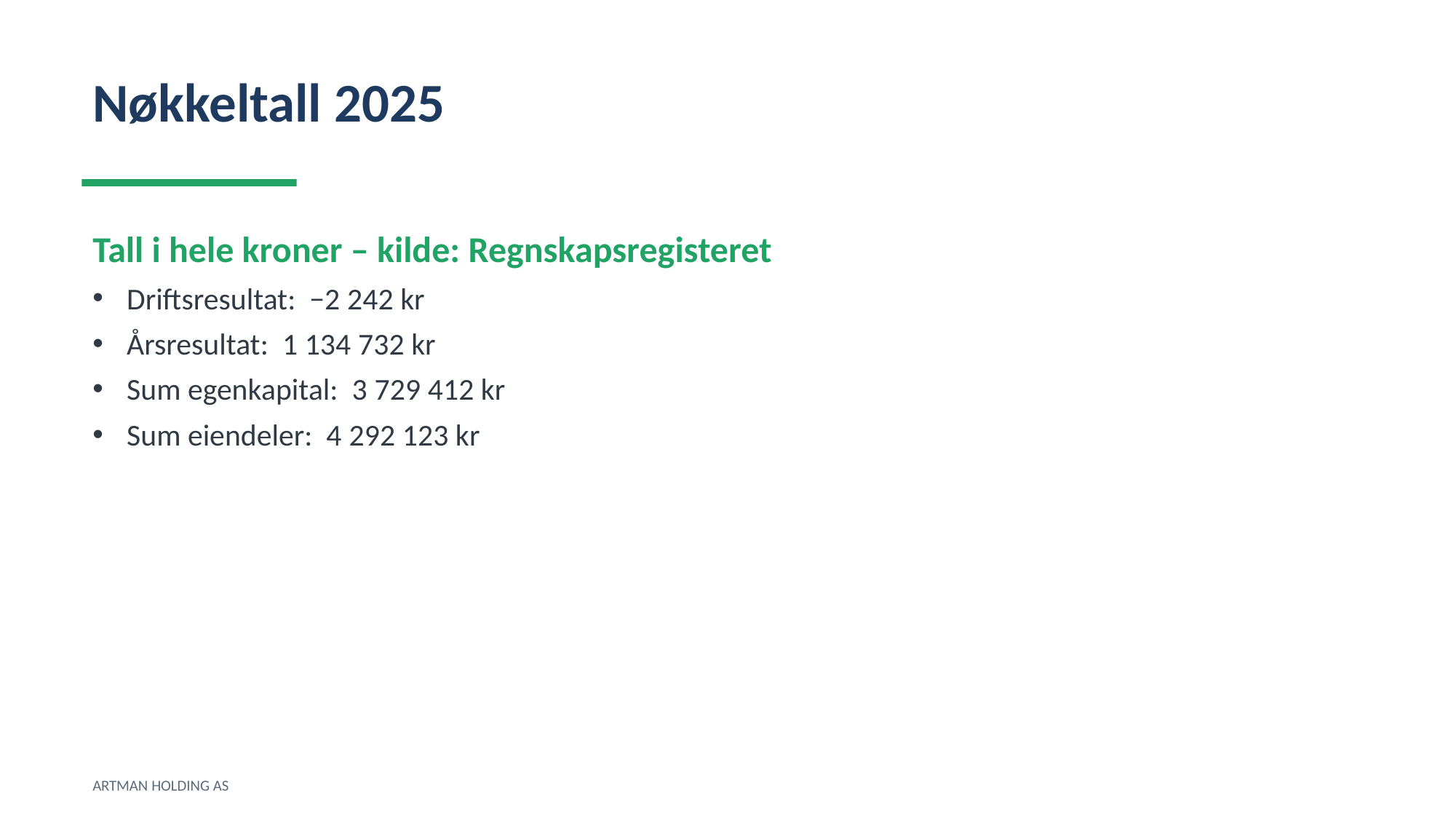

Nøkkeltall 2025

Tall i hele kroner – kilde: Regnskapsregisteret
Driftsresultat:  −2 242 kr
Årsresultat:  1 134 732 kr
Sum egenkapital:  3 729 412 kr
Sum eiendeler:  4 292 123 kr
ARTMAN HOLDING AS